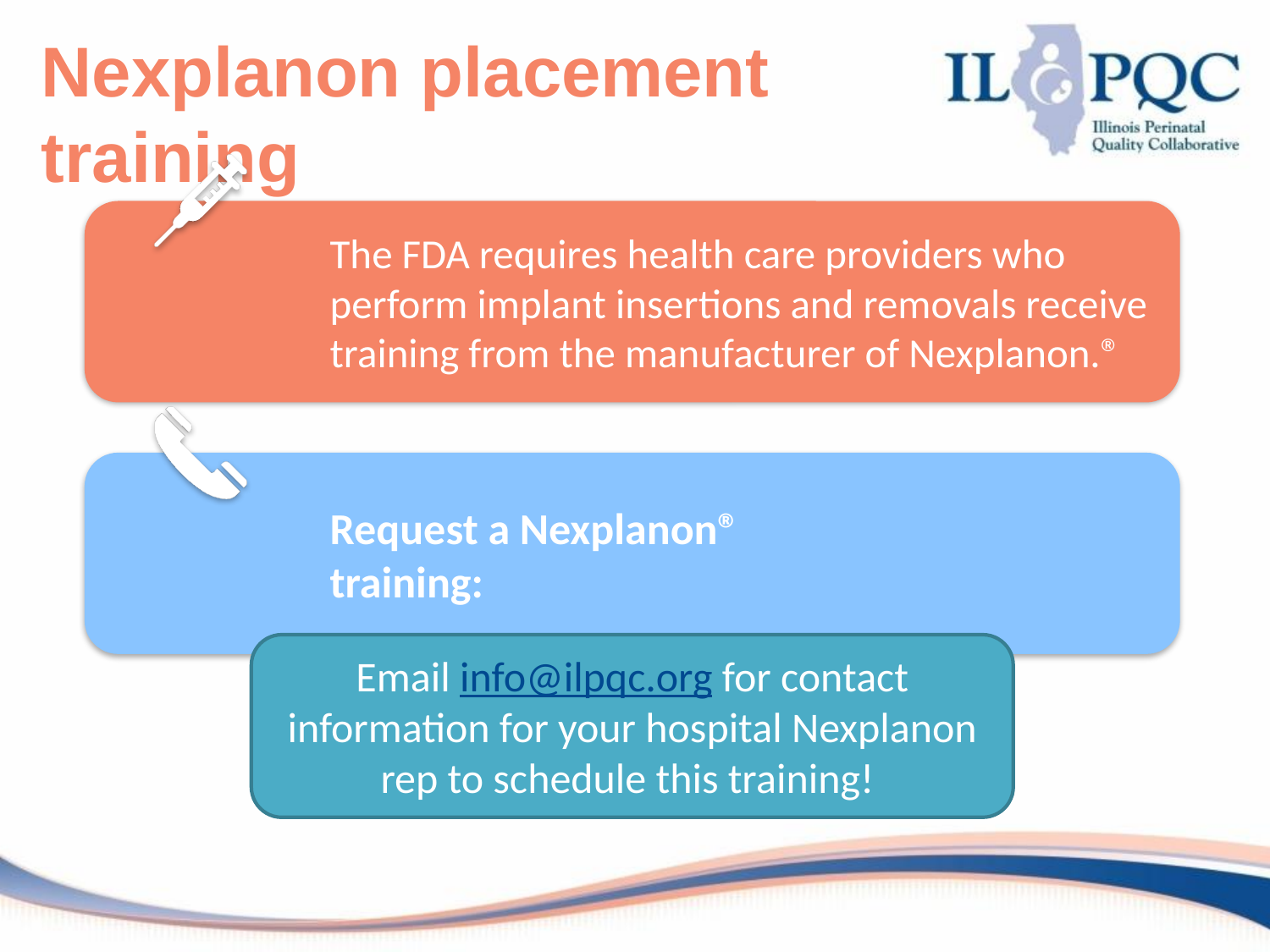

# Nexplanon placement training
The FDA requires health care providers who perform implant insertions and removals receive training from the manufacturer of Nexplanon.®
Request a Nexplanon® training:
Email info@ilpqc.org for contact information for your hospital Nexplanon rep to schedule this training!